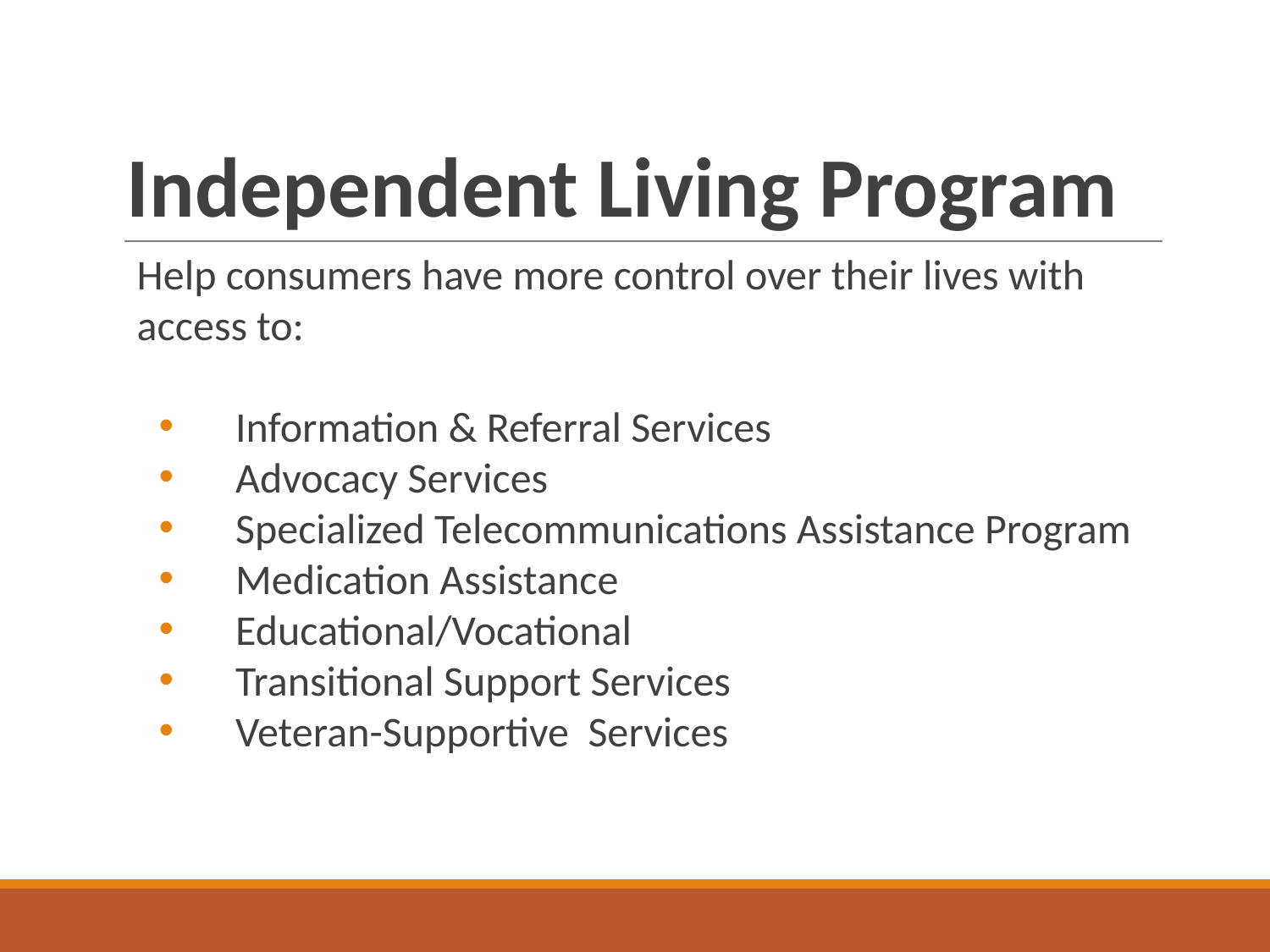

# Independent Living Program
Help consumers have more control over their lives with access to:

Information & Referral Services
Advocacy Services
Specialized Telecommunications Assistance Program
Medication Assistance
Educational/Vocational
Transitional Support Services
Veteran-Supportive  Services